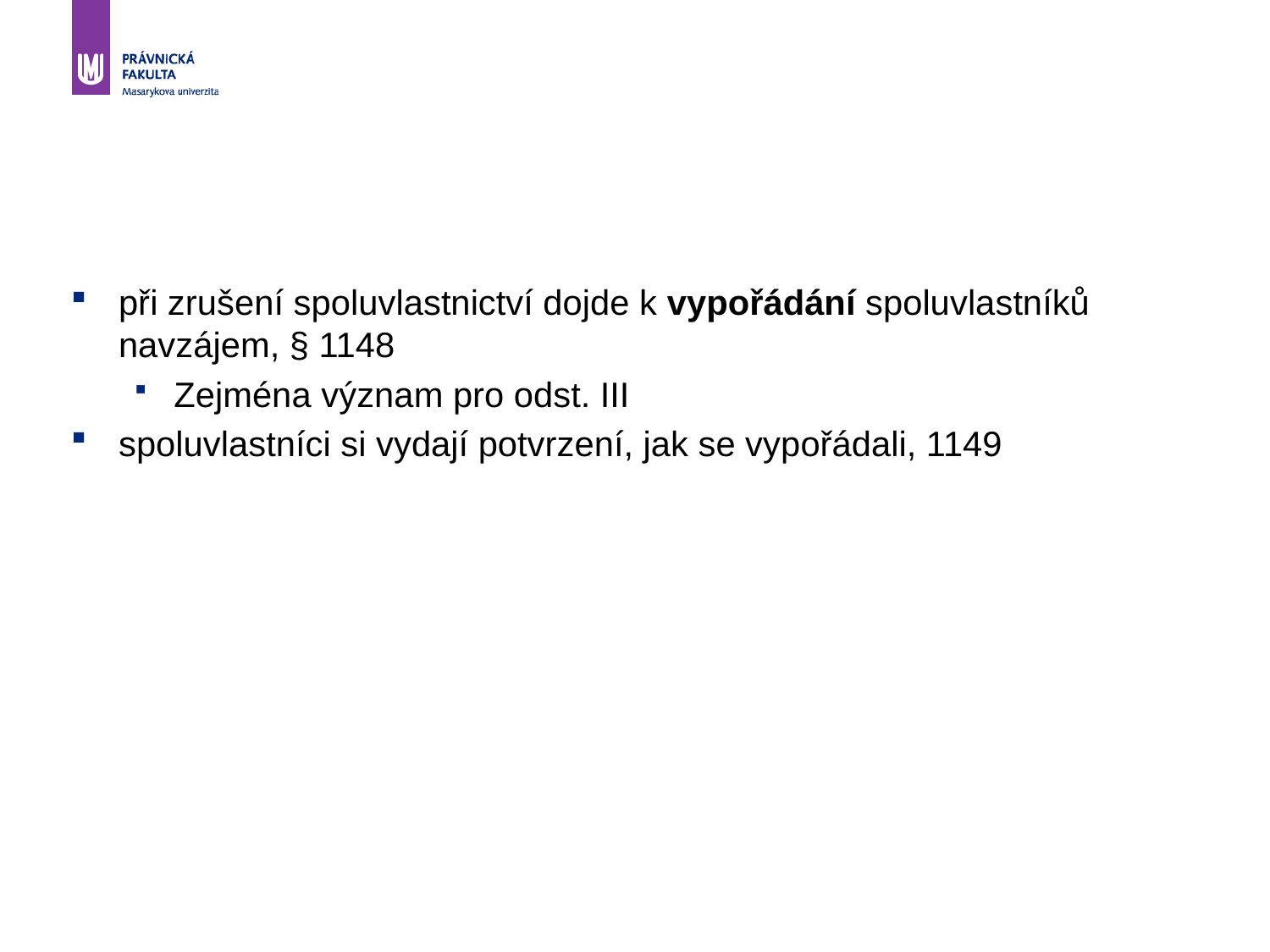

#
při zrušení spoluvlastnictví dojde k vypořádání spoluvlastníků navzájem, § 1148
Zejména význam pro odst. III
spoluvlastníci si vydají potvrzení, jak se vypořádali, 1149